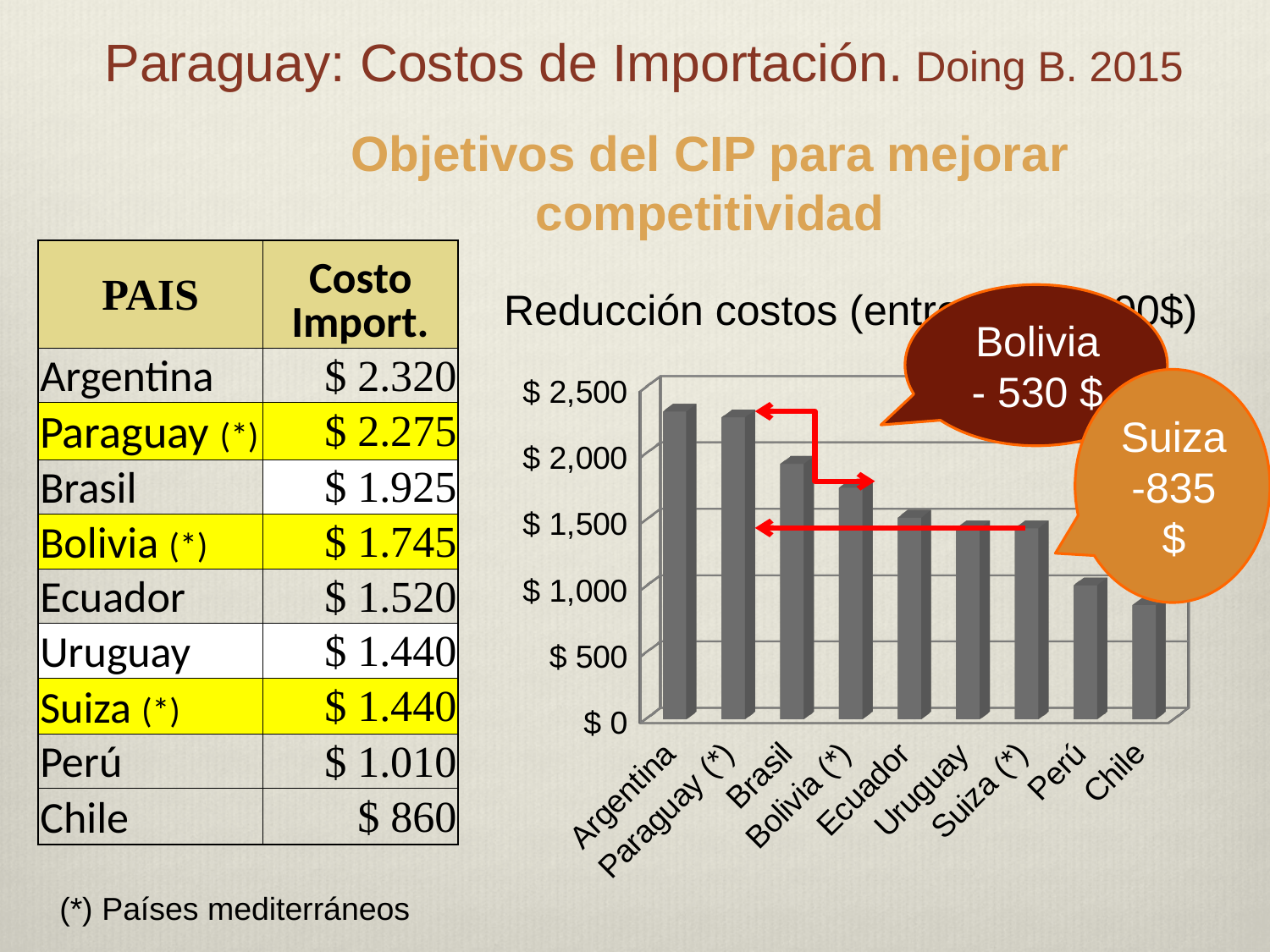

# Paraguay: Costos de Importación. Doing B. 2015
Objetivos del CIP para mejorar competitividad
                             Reducción costos (entre 600 a 900$)
| PAIS | Costo Import. |
| --- | --- |
| Argentina | $ 2.320 |
| Paraguay (\*) | $ 2.275 |
| Brasil | $ 1.925 |
| Bolivia (\*) | $ 1.745 |
| Ecuador | $ 1.520 |
| Uruguay | $ 1.440 |
| Suiza (\*) | $ 1.440 |
| Perú | $ 1.010 |
| Chile | $ 860 |
Bolivia
- 530 $

[unsupported chart]

Suiza-835 $
 (*) Países mediterráneos